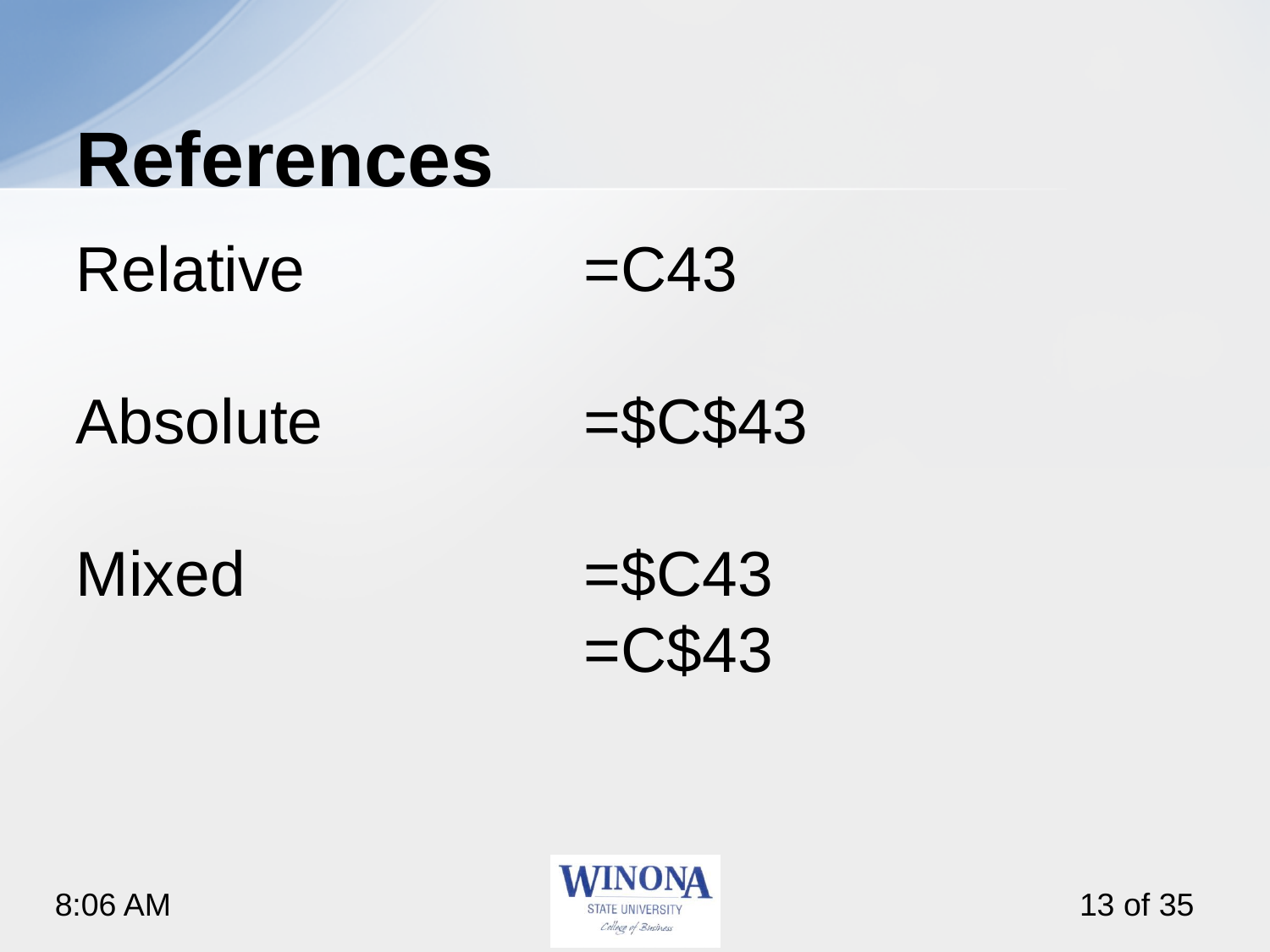

# References
Relative			=C43

Absolute			=$C$43

Mixed			=$C43
				=C$43